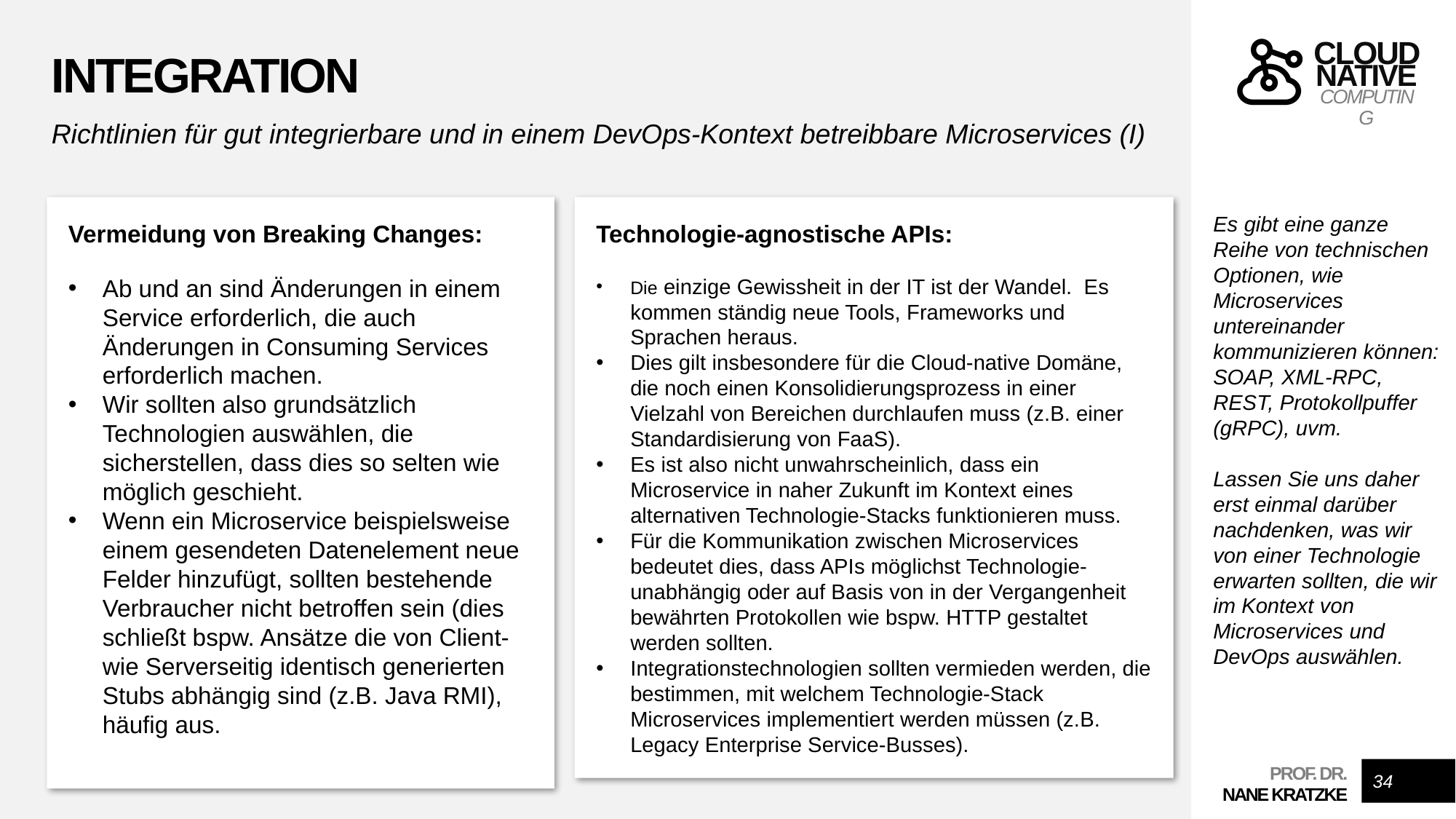

# Integration
Richtlinien für gut integrierbare und in einem DevOps-Kontext betreibbare Microservices (I)
Vermeidung von Breaking Changes:

Ab und an sind Änderungen in einem Service erforderlich, die auch Änderungen in Consuming Services  erforderlich machen.
Wir sollten also grundsätzlich Technologien auswählen, die sicherstellen, dass dies so selten wie möglich geschieht.
Wenn ein Microservice beispielsweise einem gesendeten Datenelement neue Felder hinzufügt, sollten bestehende Verbraucher nicht betroffen sein (dies schließt bspw. Ansätze die von Client- wie Serverseitig identisch generierten Stubs abhängig sind (z.B. Java RMI), häufig aus.

Technologie-agnostische APIs:

Die einzige Gewissheit in der IT ist der Wandel.  Es kommen ständig neue Tools, Frameworks und Sprachen heraus.
Dies gilt insbesondere für die Cloud-native Domäne, die noch einen Konsolidierungsprozess in einer Vielzahl von Bereichen durchlaufen muss (z.B. einer Standardisierung von FaaS).
Es ist also nicht unwahrscheinlich, dass ein Microservice in naher Zukunft im Kontext eines alternativen Technologie-Stacks funktionieren muss.
Für die Kommunikation zwischen Microservices bedeutet dies, dass APIs möglichst Technologie-unabhängig oder auf Basis von in der Vergangenheit bewährten Protokollen wie bspw. HTTP gestaltet werden sollten.
Integrationstechnologien sollten vermieden werden, die bestimmen, mit welchem Technologie-Stack Microservices implementiert werden müssen (z.B. Legacy Enterprise Service-Busses).
Es gibt eine ganze Reihe von technischen Optionen, wie Microservices untereinander kommunizieren können: SOAP, XML-RPC, REST, Protokollpuffer (gRPC), uvm.

Lassen Sie uns daher erst einmal darüber nachdenken, was wir von einer Technologie erwarten sollten, die wir im Kontext von Microservices und DevOps auswählen.
34